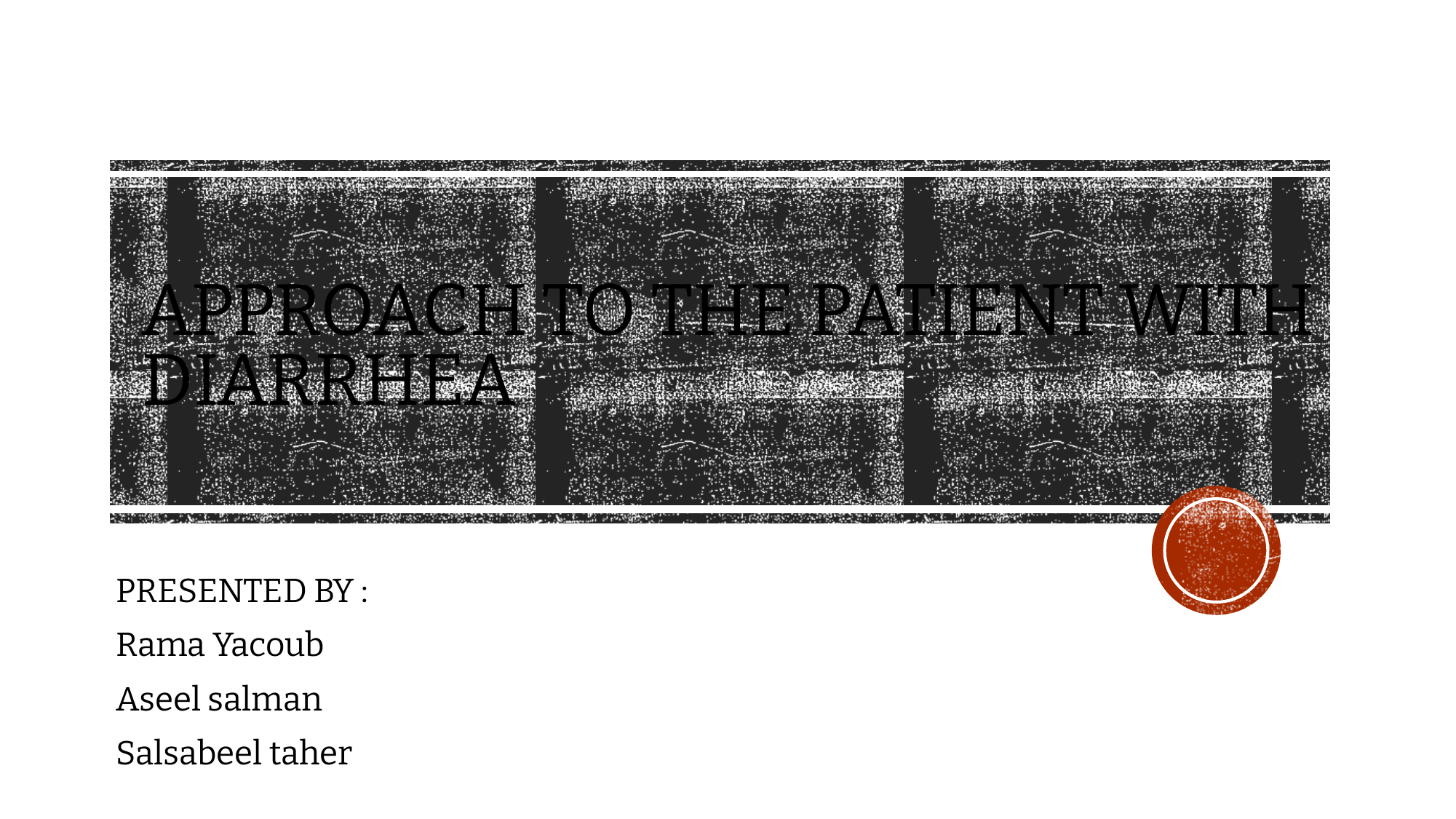

# Approach TO the patient with DIARRHEA
PRESENTED BY :
Rama Yacoub
Aseel salman
Salsabeel taher